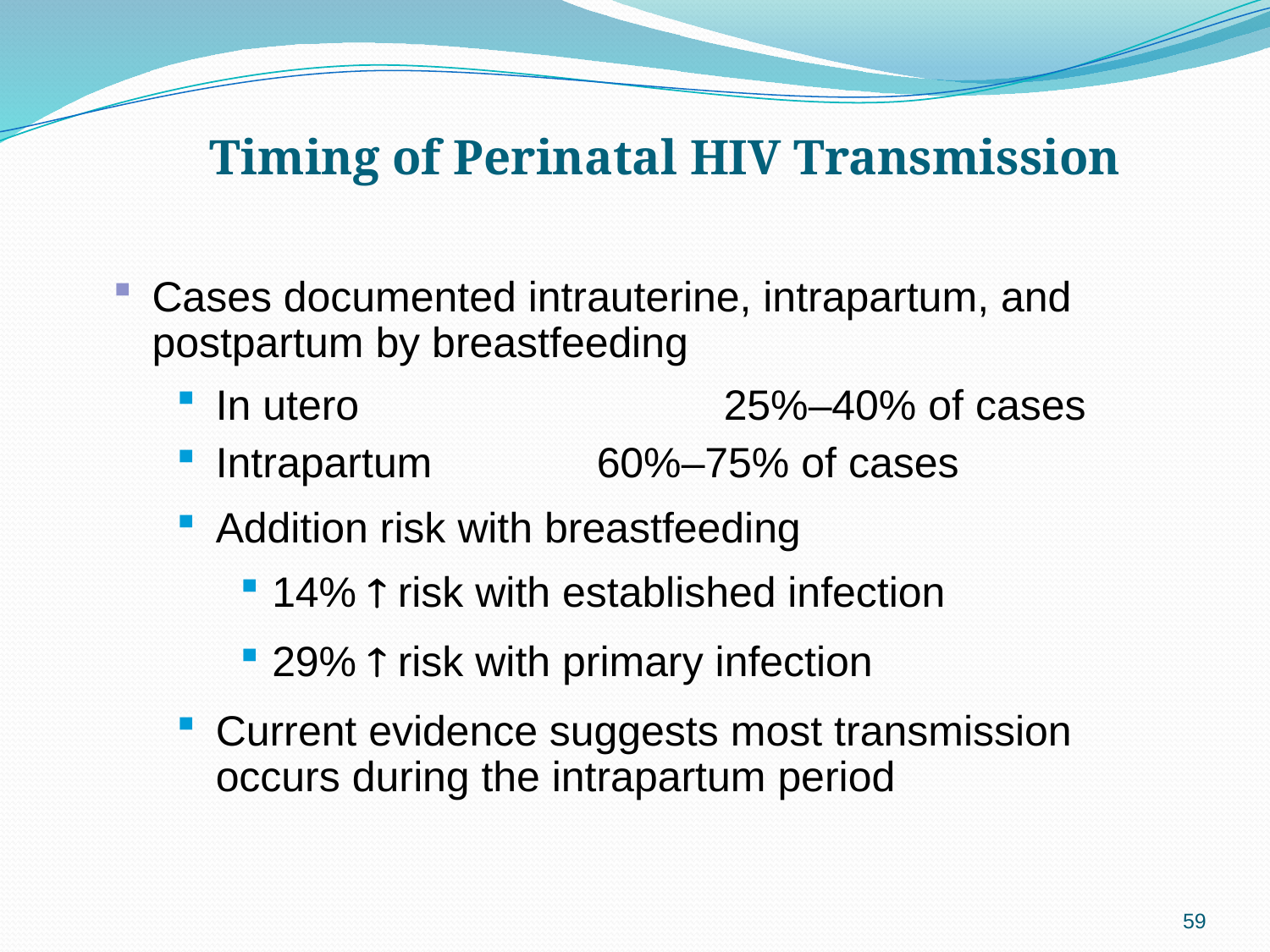

Timing of Perinatal HIV Transmission
Cases documented intrauterine, intrapartum, and postpartum by breastfeeding
In utero  			25%–40% of cases
Intrapartum		60%–75% of cases
Addition risk with breastfeeding
14% ↑ risk with established infection
29% ↑ risk with primary infection
Current evidence suggests most transmission occurs during the intrapartum period

59